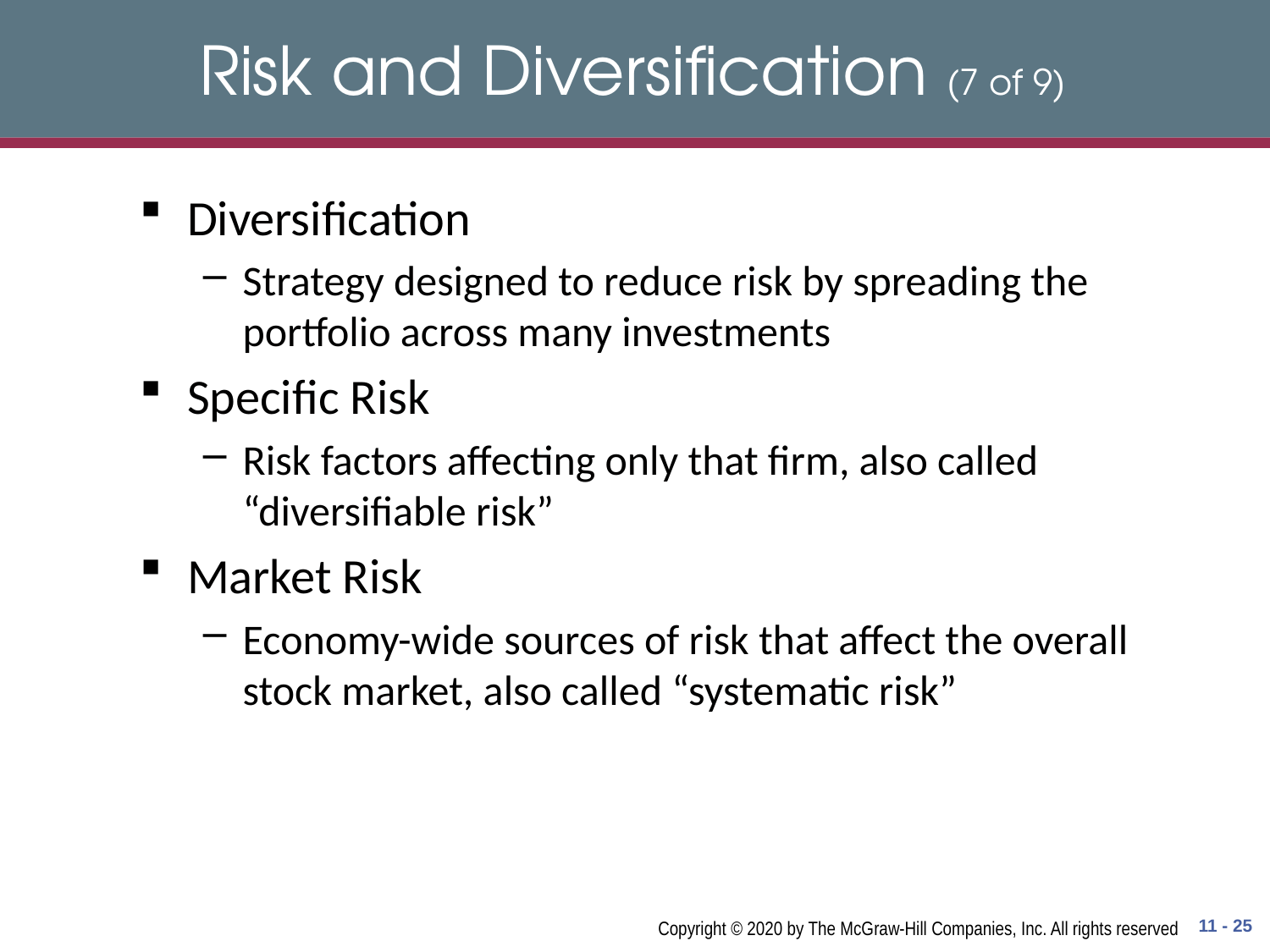

# Risk and Diversification (7 of 9)
Diversification
Strategy designed to reduce risk by spreading the portfolio across many investments
Specific Risk
Risk factors affecting only that firm, also called “diversifiable risk”
Market Risk
Economy-wide sources of risk that affect the overall stock market, also called “systematic risk”